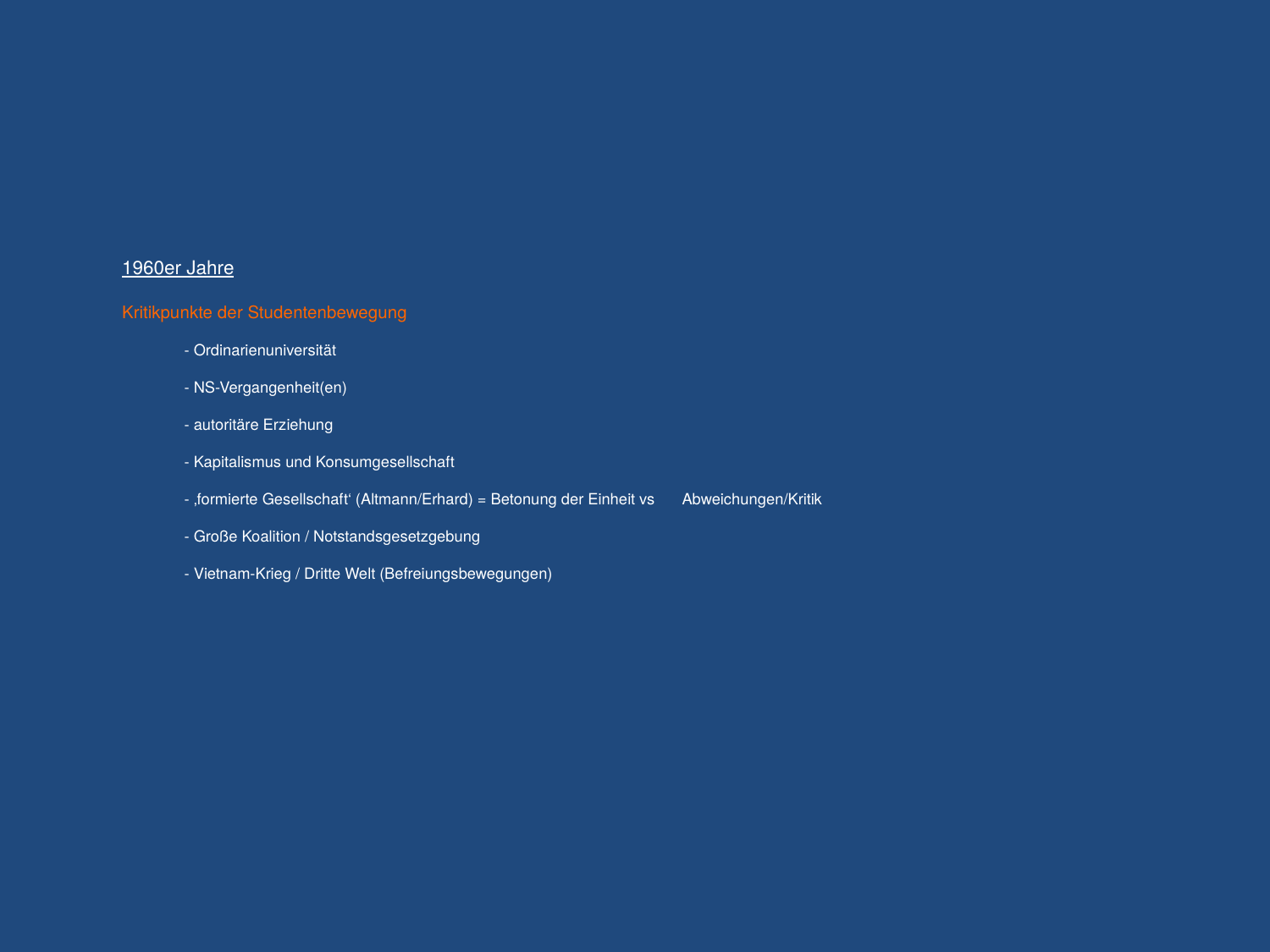

# 1960er Jahre Kritikpunkte der Studentenbewegung - Ordinarienuniversität - NS-Vergangenheit(en) - autoritäre Erziehung - Kapitalismus und Konsumgesellschaft - ‚formierte Gesellschaft‘ (Altmann/Erhard) = Betonung der Einheit vs 	Abweichungen/Kritik - Große Koalition / Notstandsgesetzgebung - Vietnam-Krieg / Dritte Welt (Befreiungsbewegungen)